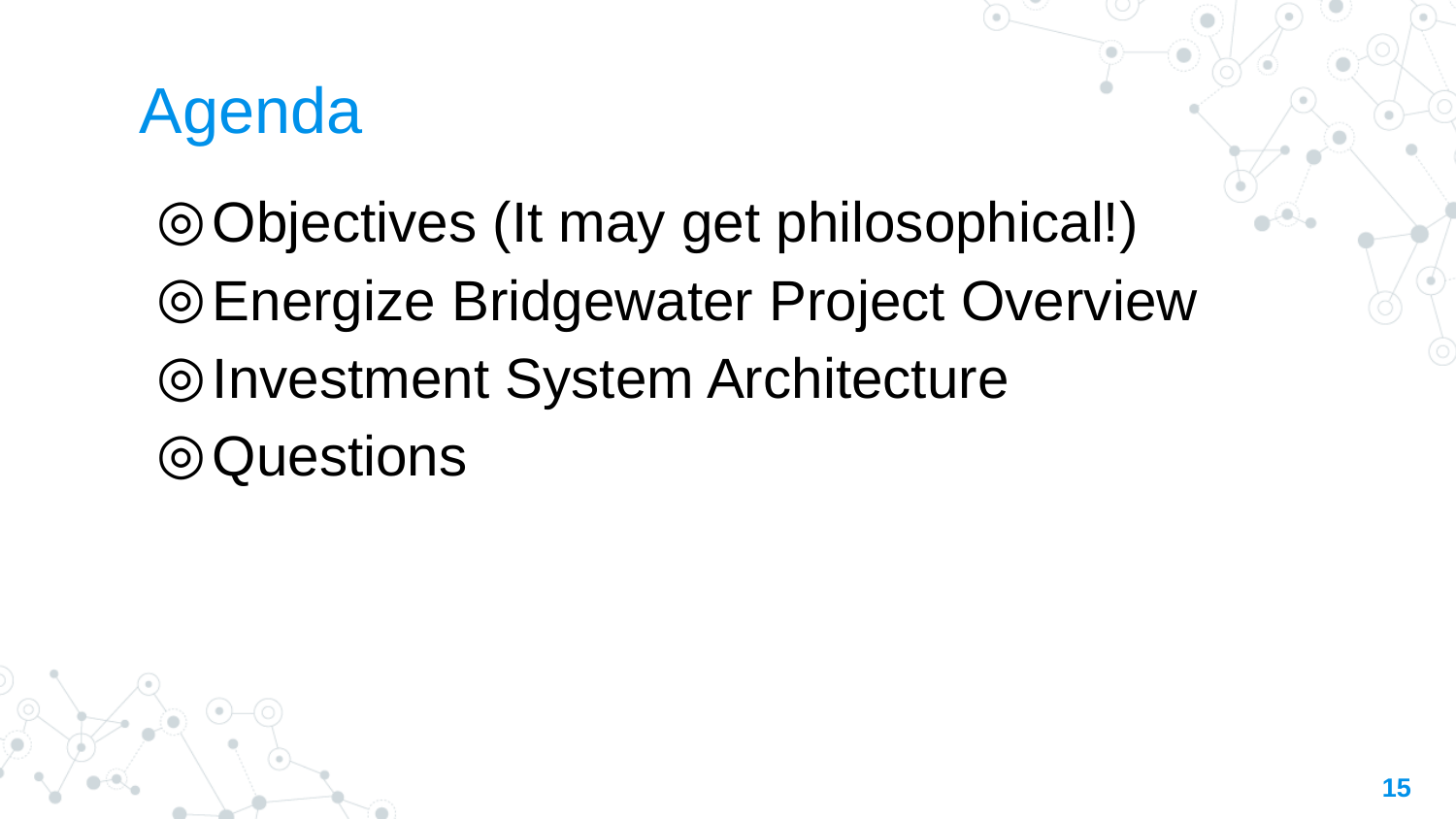

# Agenda
Objectives (It may get philosophical!)
Energize Bridgewater Project Overview
Investment System Architecture
Questions

15